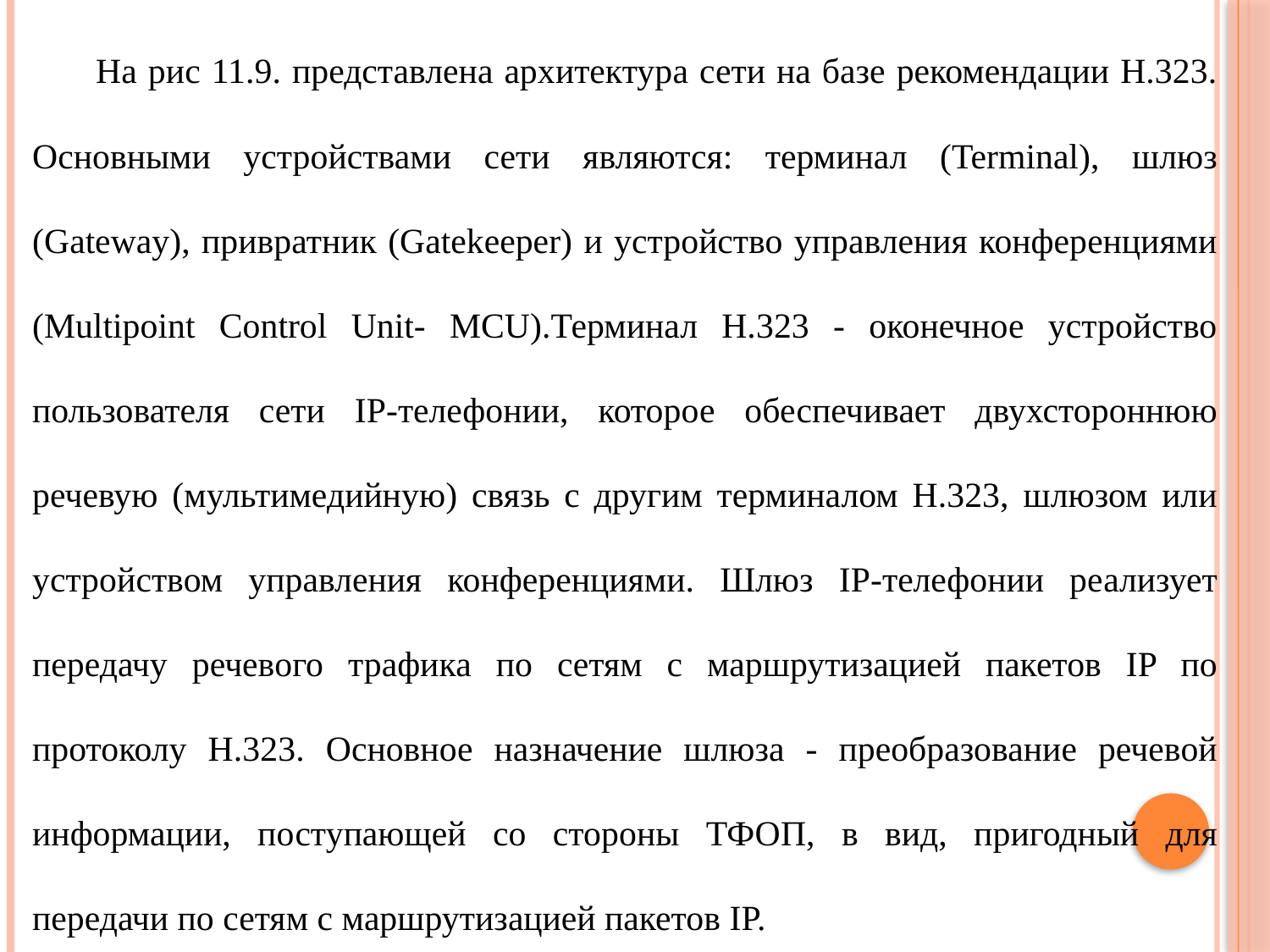

На рис 11.9. представлена архитектура сети на базе рекомендации Н.323. Основными устройствами сети являются: терминал (Terminal), шлюз (Gateway), привратник (Gatekeeper) и устройство управления конференциями (Multipoint Control Unit- MCU).Терминал Н.323 - оконечное устройство пользователя сети IP-телефонии, которое обеспечивает двухстороннюю речевую (мультимедийную) связь с другим терминалом Н.323, шлюзом или устройством управления конференциями. Шлюз IP-телефонии реализует передачу речевого трафика по сетям с маршрутизацией пакетов IP по протоколу Н.323. Основное назначение шлюза - преобразование речевой информации, поступающей со стороны ТФОП, в вид, пригодный для передачи по сетям с маршрутизацией пакетов IP.